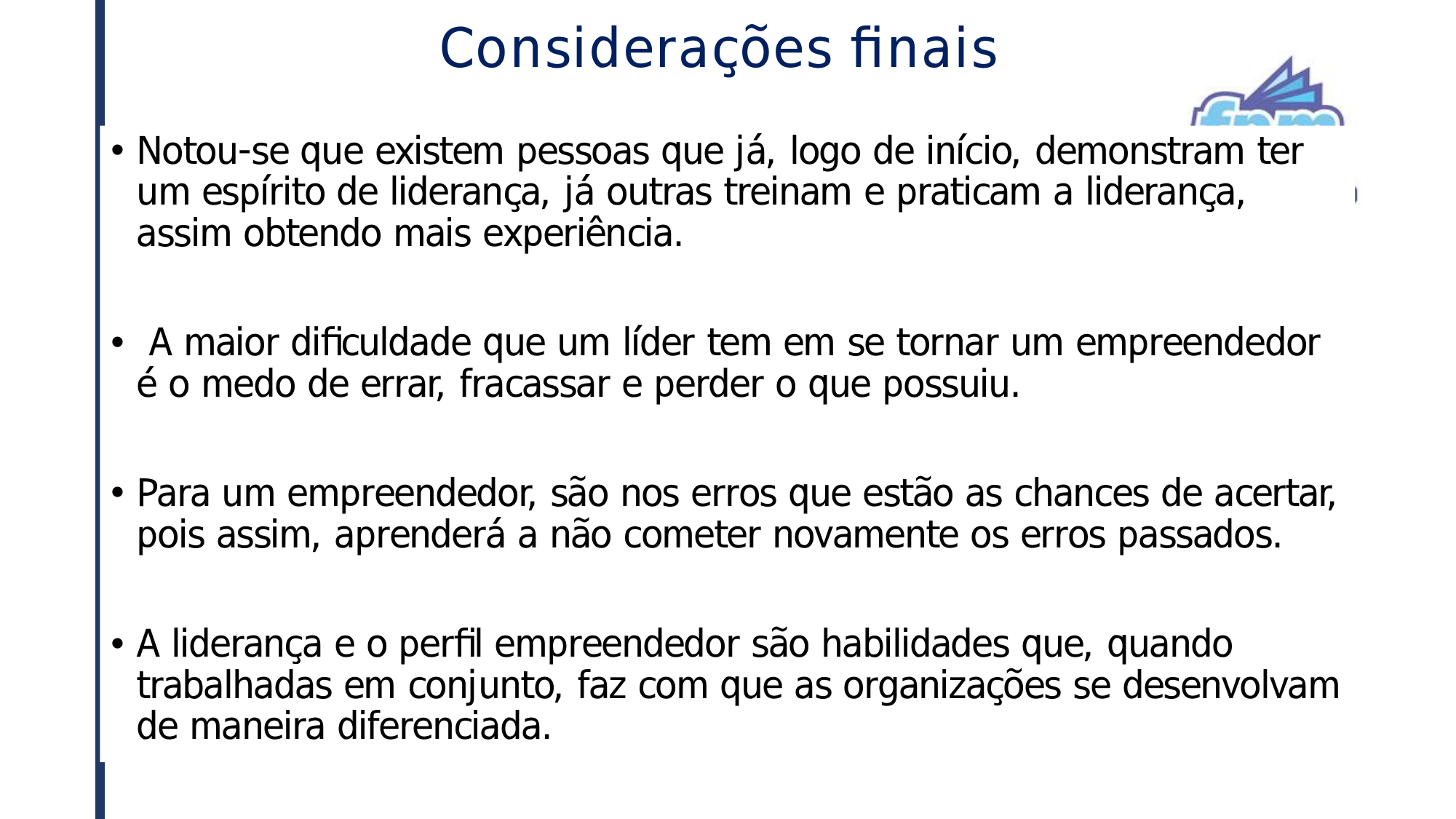

# Considerações finais
Notou-se que existem pessoas que já, logo de início, demonstram ter um espírito de liderança, já outras treinam e praticam a liderança, assim obtendo mais experiência.

 A maior dificuldade que um líder tem em se tornar um empreendedor é o medo de errar, fracassar e perder o que possuiu.

Para um empreendedor, são nos erros que estão as chances de acertar, pois assim, aprenderá a não cometer novamente os erros passados.

A liderança e o perfil empreendedor são habilidades que, quando trabalhadas em conjunto, faz com que as organizações se desenvolvam de maneira diferenciada.